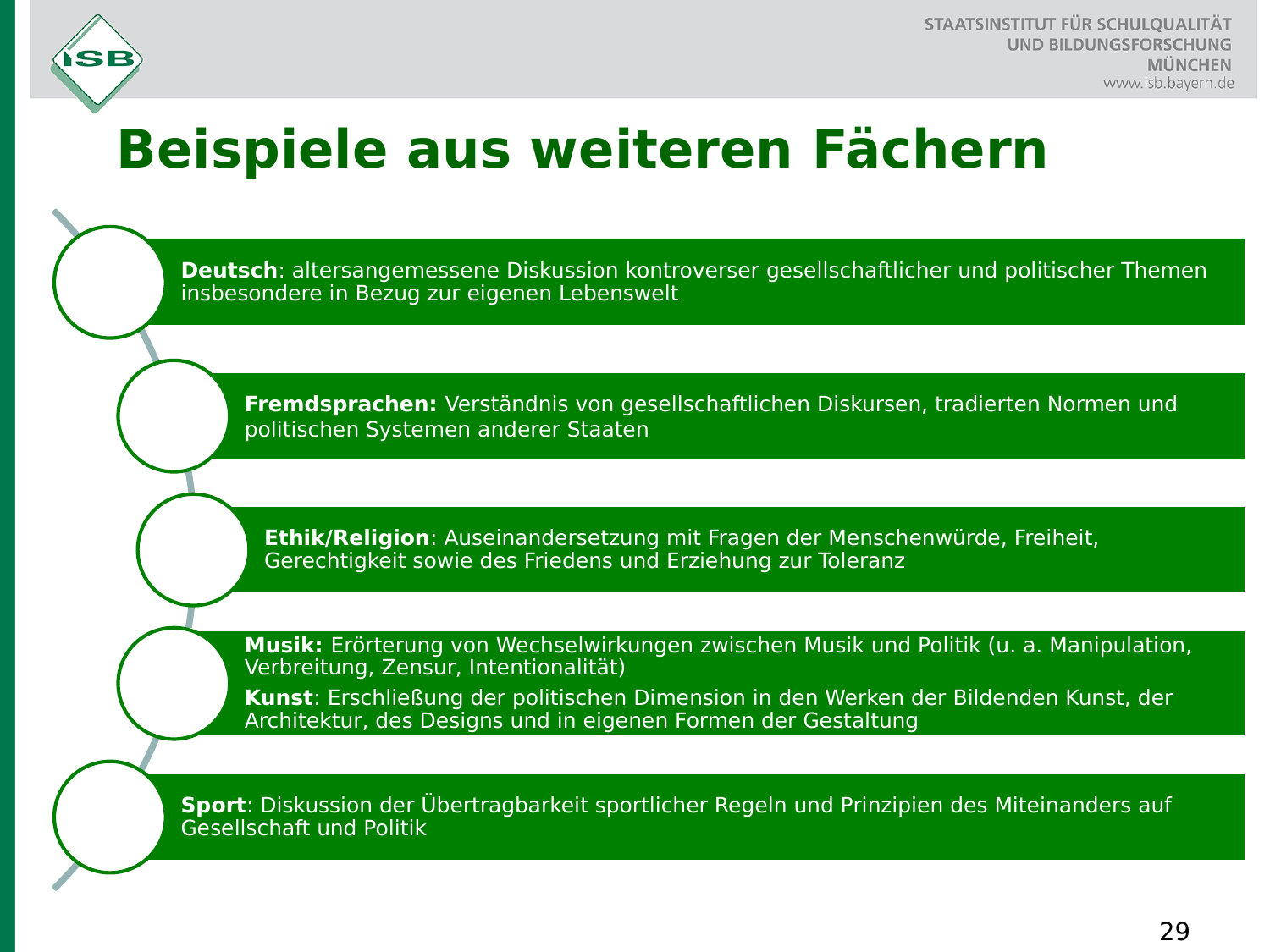

# Beispiele aus weiteren Fächern
Deutsch: altersangemessene Diskussion kontroverser gesellschaftlicher und politischer Themen insbesondere in Bezug zur eigenen Lebenswelt
Fremdsprachen: Verständnis von gesellschaftlichen Diskursen, tradierten Normen und politischen Systemen anderer Staaten
Ethik/Religion: Auseinandersetzung mit Fragen der Menschenwürde, Freiheit, Gerechtigkeit sowie des Friedens und Erziehung zur Toleranz
Musik: Erörterung von Wechselwirkungen zwischen Musik und Politik (u. a. Manipulation, Verbreitung, Zensur, Intentionalität)
Kunst: Erschließung der politischen Dimension in den Werken der Bildenden Kunst, der Architektur, des Designs und in eigenen Formen der Gestaltung
Sport: Diskussion der Übertragbarkeit sportlicher Regeln und Prinzipien des Miteinanders auf Gesellschaft und Politik
29